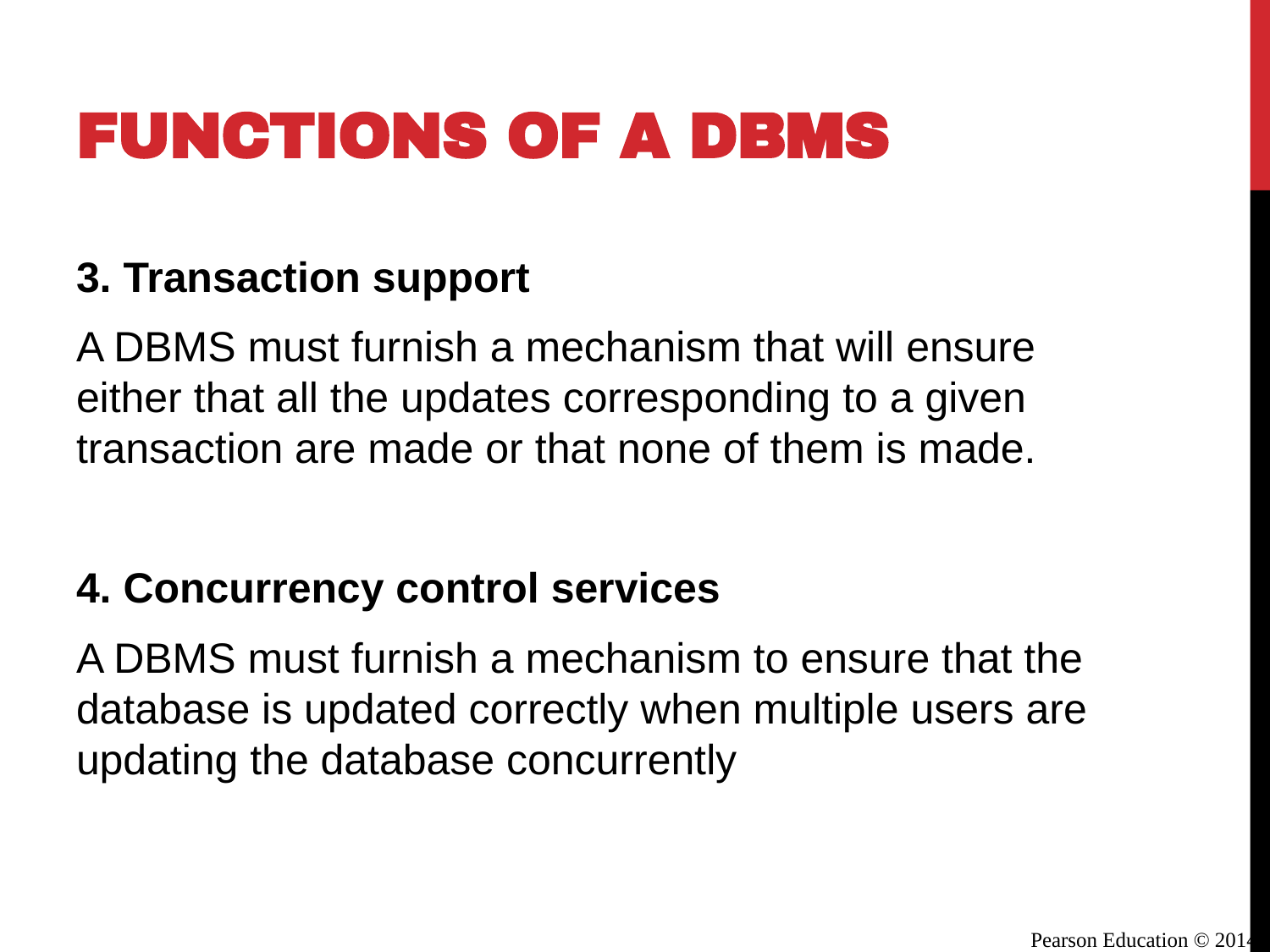

# Functions of a DBMS
3. Transaction support
A DBMS must furnish a mechanism that will ensure either that all the updates corresponding to a given transaction are made or that none of them is made.

4. Concurrency control services
A DBMS must furnish a mechanism to ensure that the database is updated correctly when multiple users are updating the database concurrently